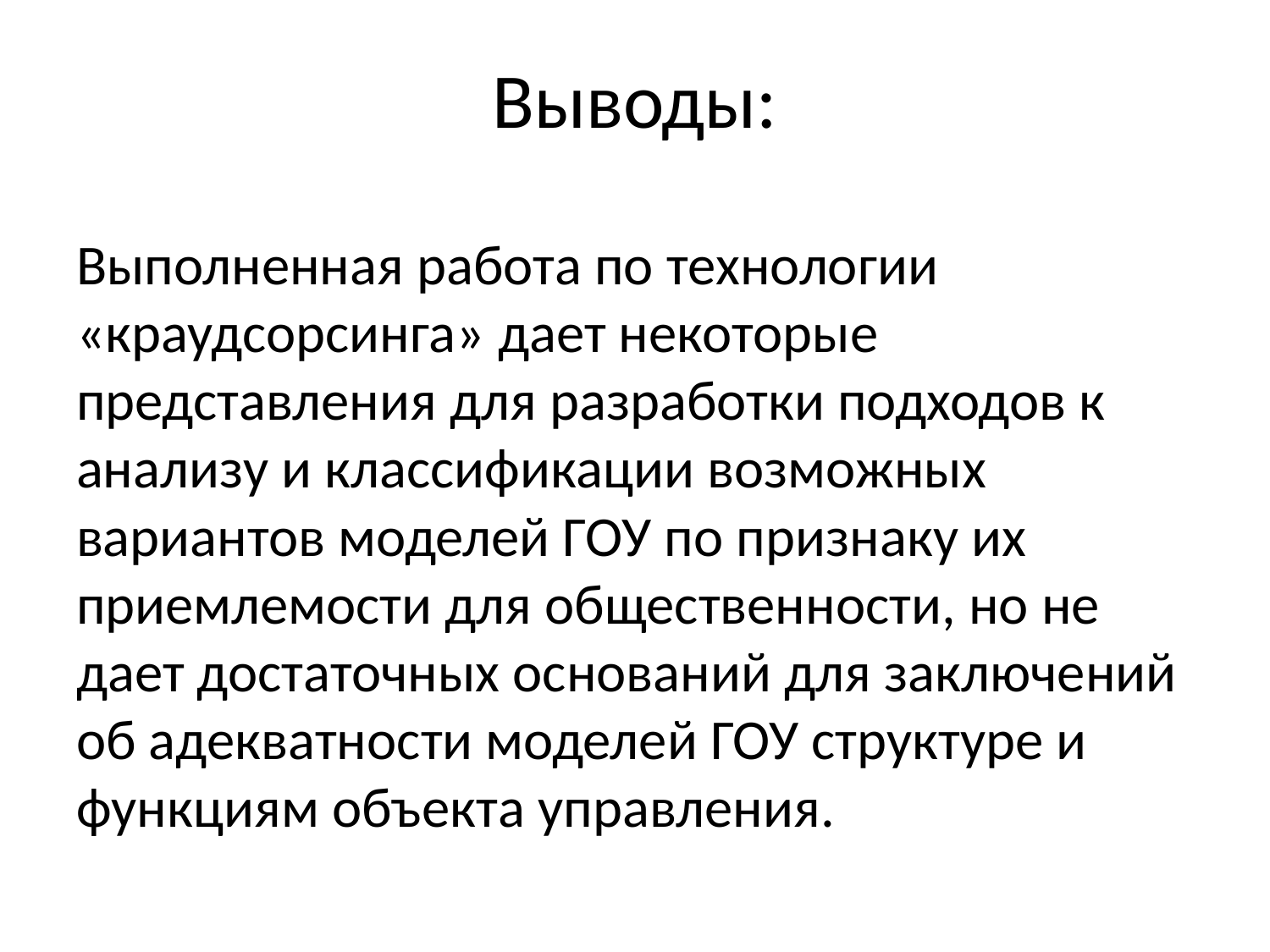

# Выводы:
Выполненная работа по технологии «краудсорсинга» дает некоторые представления для разработки подходов к анализу и классификации возможных вариантов моделей ГОУ по признаку их приемлемости для общественности, но не дает достаточных оснований для заключений об адекватности моделей ГОУ структуре и функциям объекта управления.